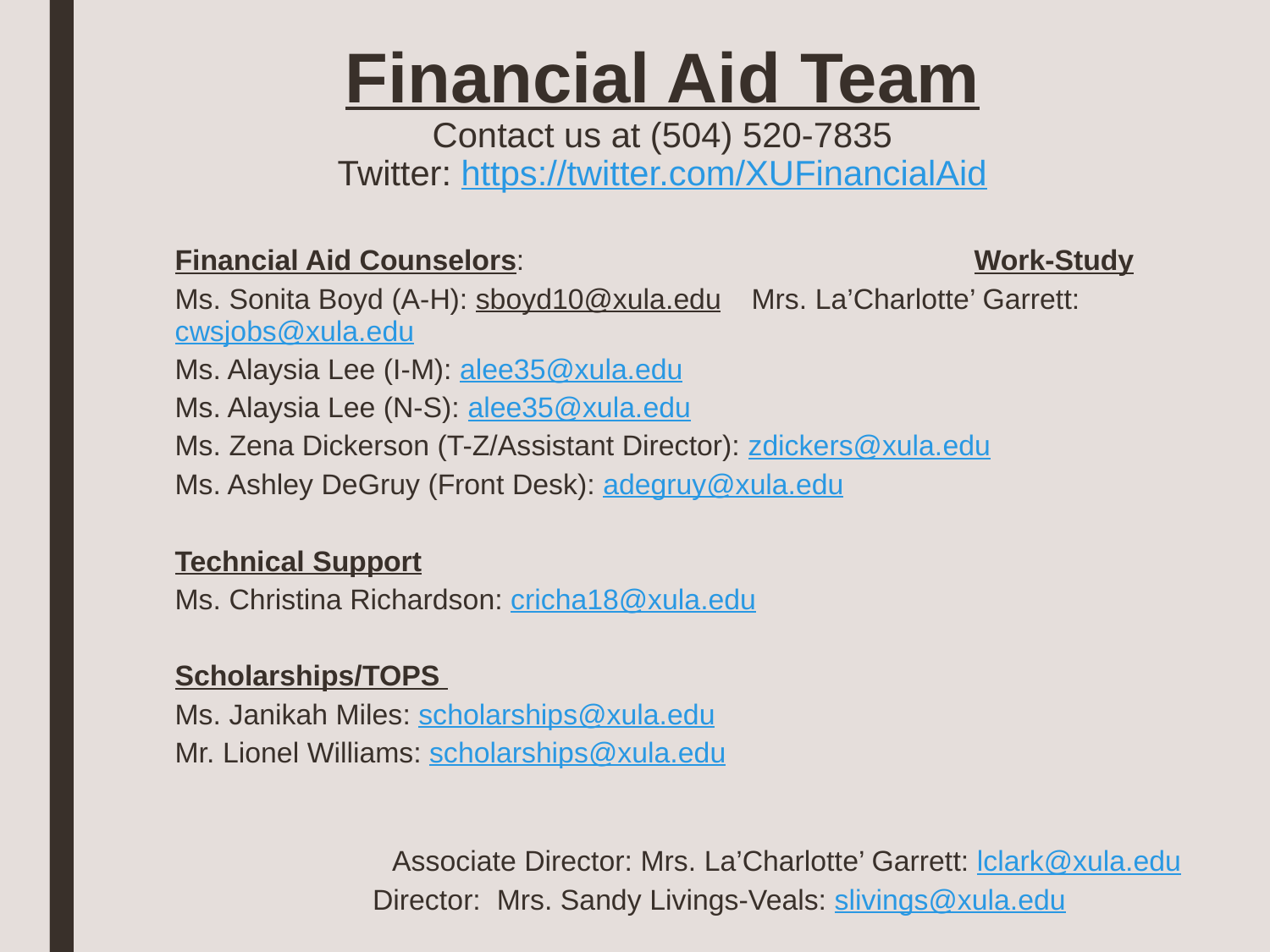

# Financial Aid Team Contact us at (504) 520-7835 Twitter: https://twitter.com/XUFinancialAid
Financial Aid Counselors:		                                                 Work-Study
Ms. Sonita Boyd (A-H): sboyd10@xula.edu	   Mrs. La’Charlotte’ Garrett: cwsjobs@xula.edu
Ms. Alaysia Lee (I-M): alee35@xula.edu
Ms. Alaysia Lee (N-S): alee35@xula.edu
Ms. Zena Dickerson (T-Z/Assistant Director): zdickers@xula.edu
Ms. Ashley DeGruy (Front Desk): adegruy@xula.edu

Technical Support
Ms. Christina Richardson: cricha18@xula.edu

Scholarships/TOPS
Ms. Janikah Miles: scholarships@xula.edu
Mr. Lionel Williams: scholarships@xula.edu

                           Associate Director: Mrs. La’Charlotte’ Garrett: lclark@xula.edu
  	                    Director:  Mrs. Sandy Livings-Veals: slivings@xula.edu